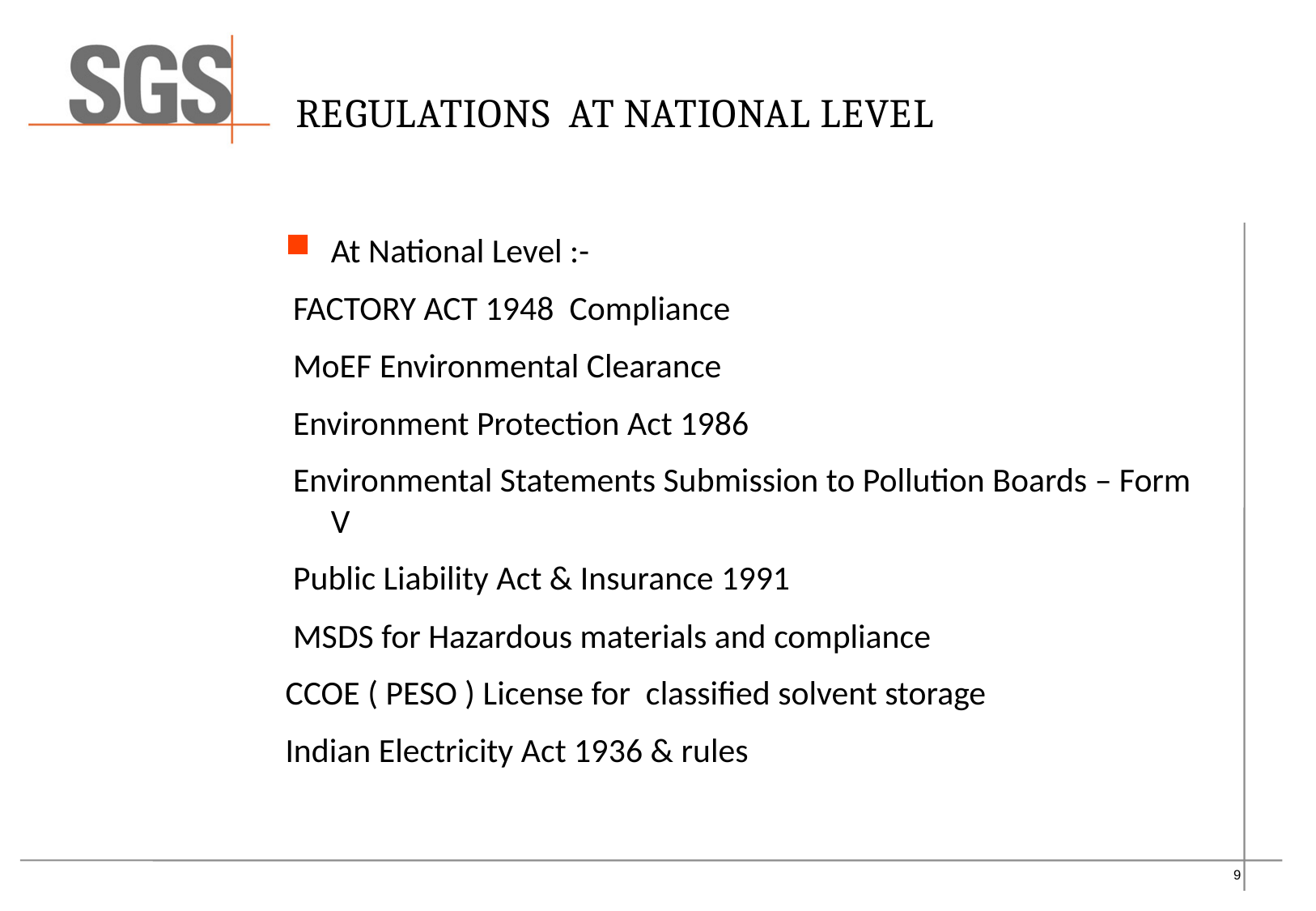

# Regulations  At National Level
At National Level :-
 FACTORY ACT 1948  Compliance
 MoEF Environmental Clearance
 Environment Protection Act 1986
 Environmental Statements Submission to Pollution Boards – Form V
 Public Liability Act & Insurance 1991
 MSDS for Hazardous materials and compliance
CCOE ( PESO ) License for  classified solvent storage
Indian Electricity Act 1936 & rules